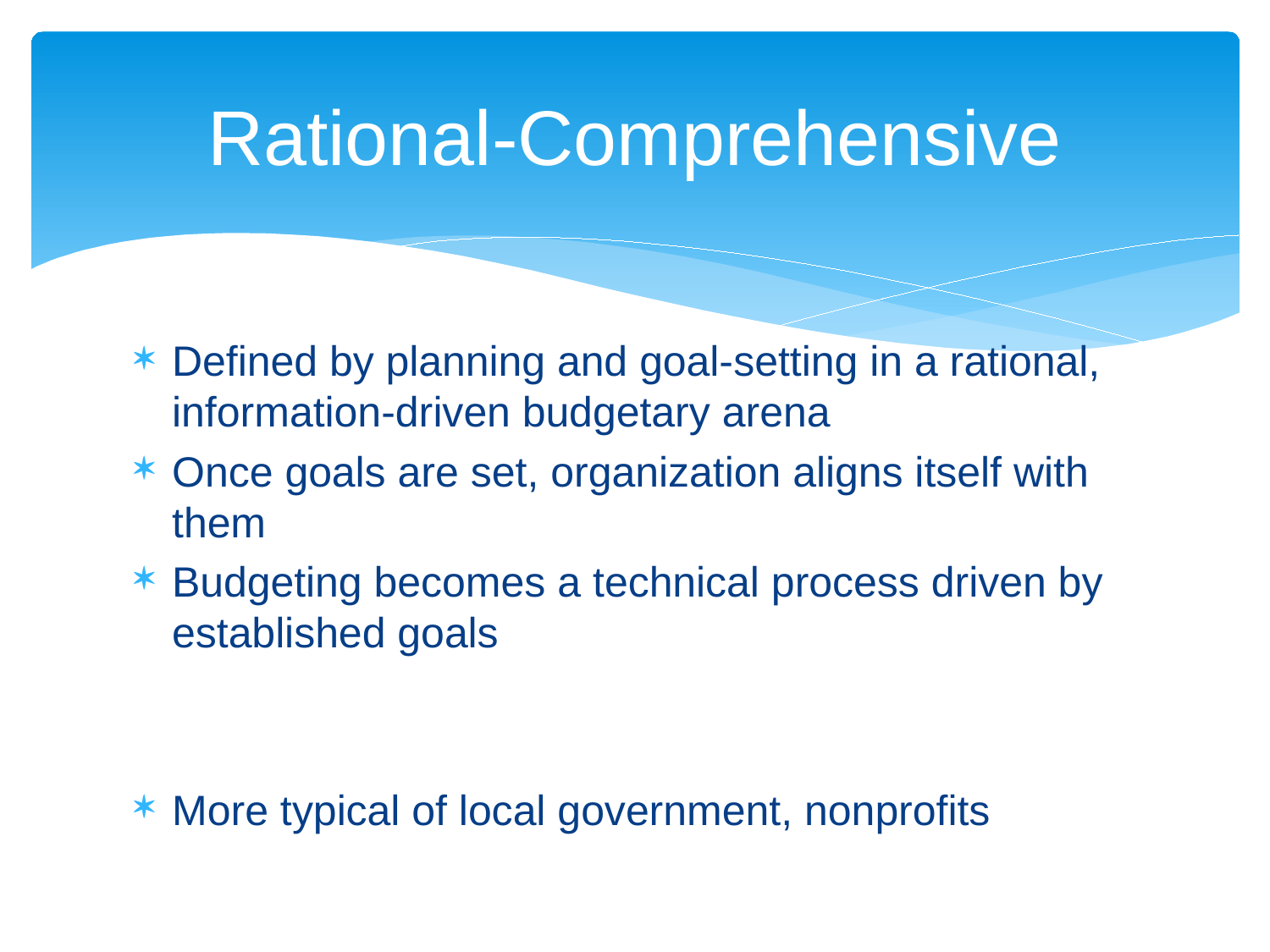

# Rational-Comprehensive
Defined by planning and goal-setting in a rational, information-driven budgetary arena
Once goals are set, organization aligns itself with them
Budgeting becomes a technical process driven by established goals

More typical of local government, nonprofits